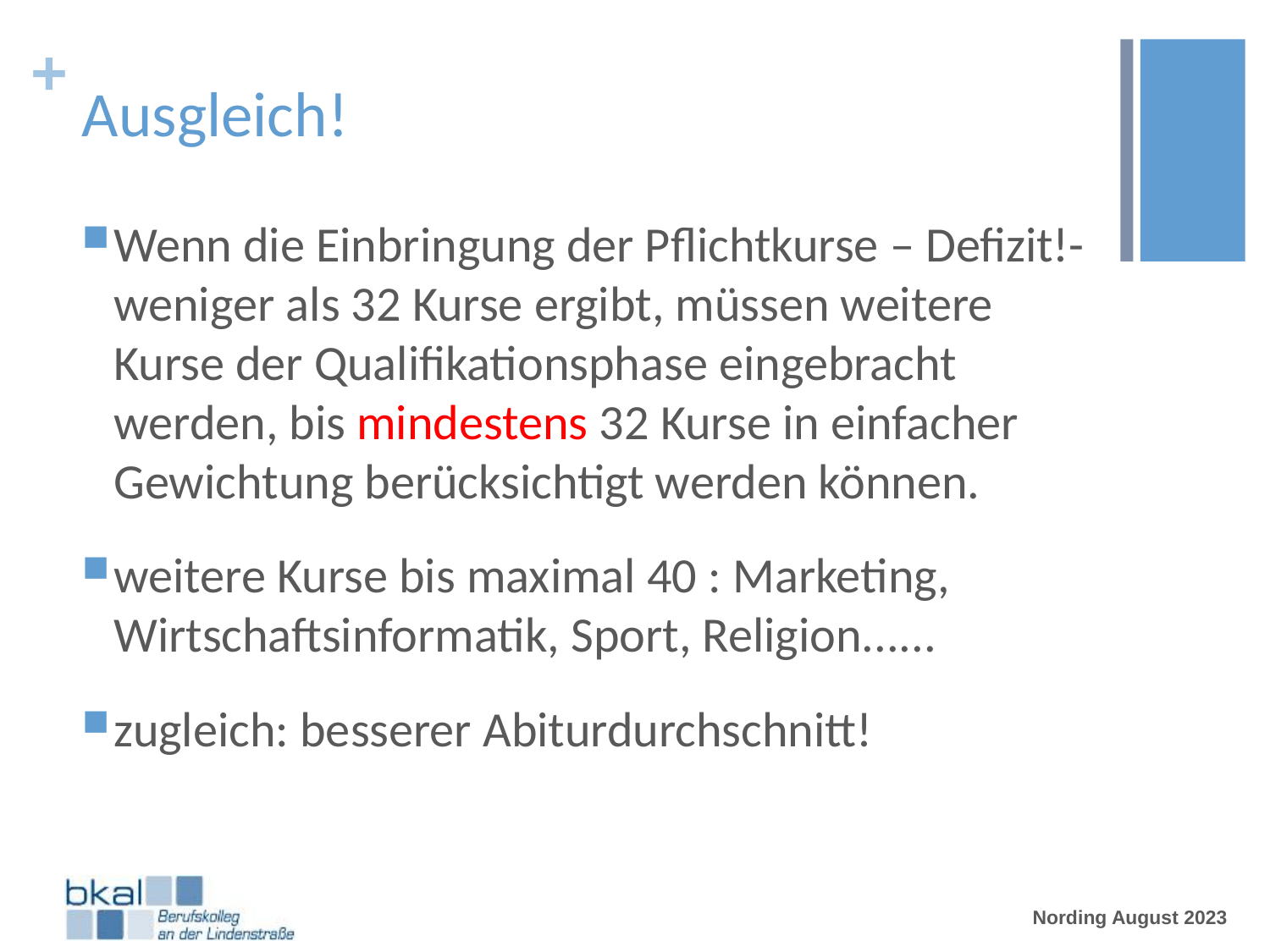

# Ausgleich!
Wenn die Einbringung der Pflichtkurse – Defizit!- weniger als 32 Kurse ergibt, müssen weitere Kurse der Qualifikationsphase eingebracht werden, bis mindestens 32 Kurse in einfacher Gewichtung berücksichtigt werden können.
weitere Kurse bis maximal 40 : Marketing, Wirtschaftsinformatik, Sport, Religion......
zugleich: besserer Abiturdurchschnitt!
Nording August 2023